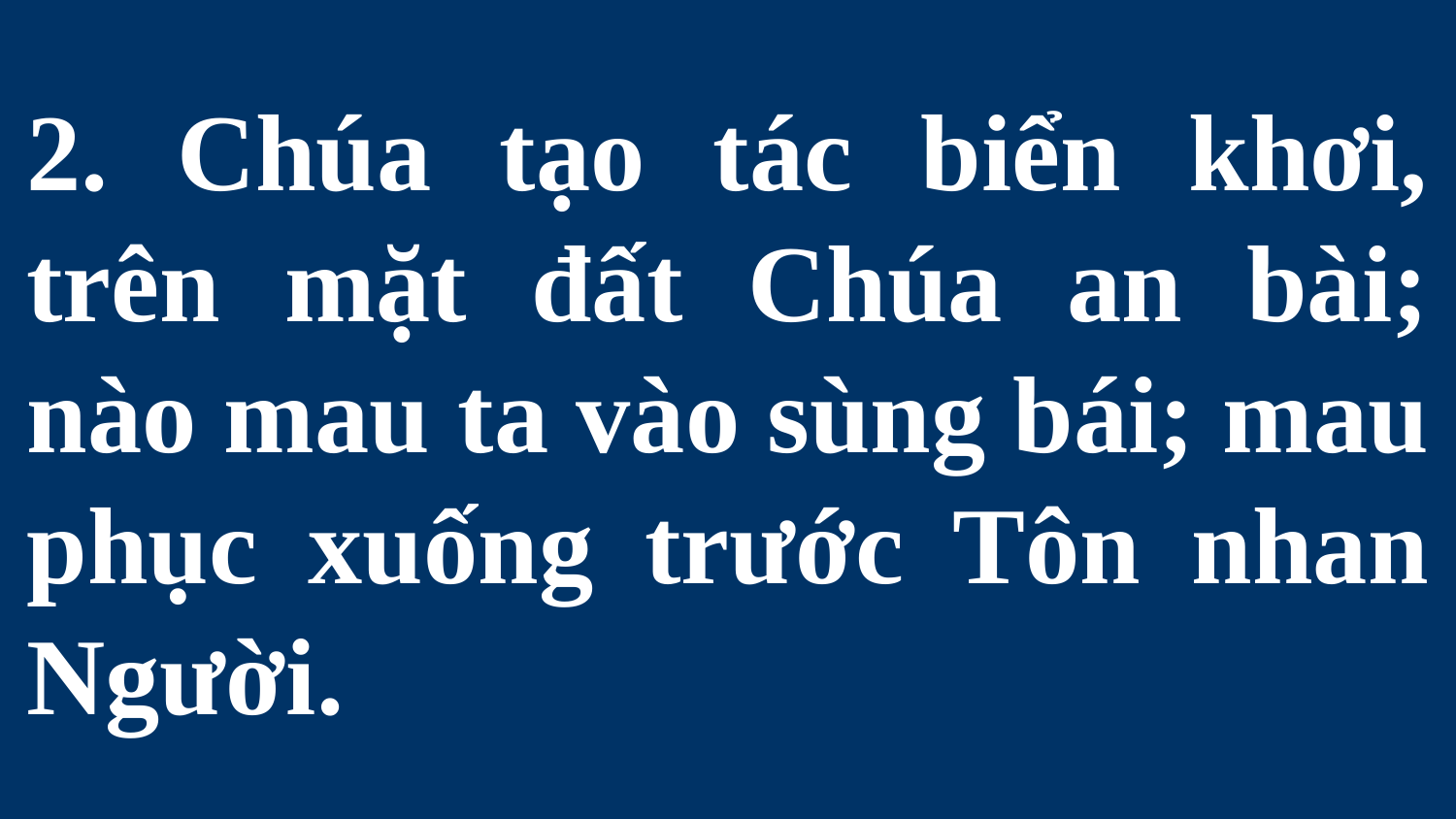

# 2. Chúa tạo tác biển khơi, trên mặt đất Chúa an bài; nào mau ta vào sùng bái; mau phục xuống trước Tôn nhan Người.